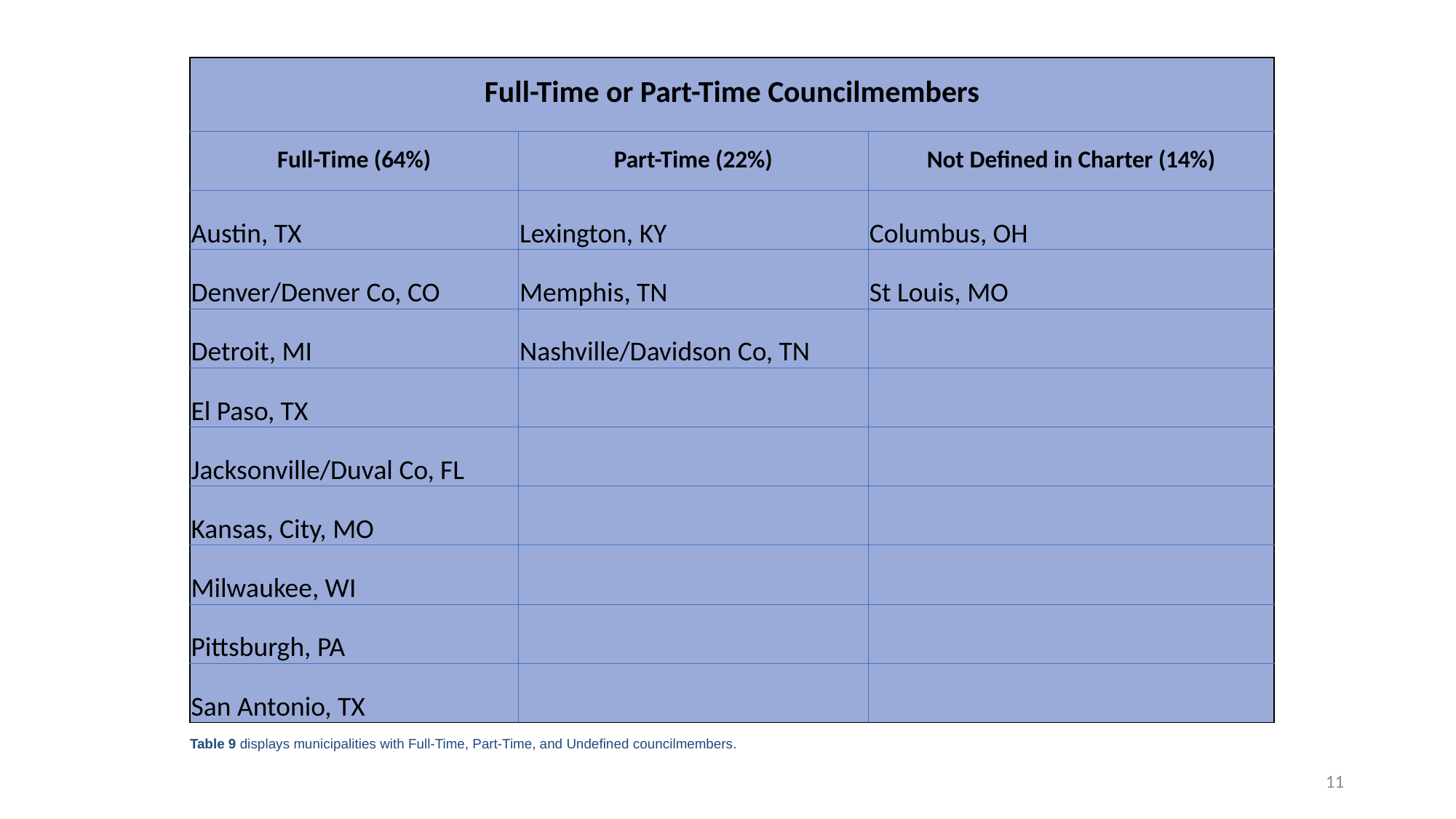

| Full-Time or Part-Time Councilmembers |  |  |
| --- | --- | --- |
| Full-Time (64%) | Part-Time (22%) | Not Defined in Charter (14%) |
| Austin, TX | Lexington, KY | Columbus, OH |
| Denver/Denver Co, CO | Memphis, TN | St Louis, MO |
| Detroit, MI | Nashville/Davidson Co, TN |  |
| El Paso, TX |  |  |
| Jacksonville/Duval Co, FL |  |  |
| Kansas, City, MO |  |  |
| Milwaukee, WI |  |  |
| Pittsburgh, PA |  |  |
| San Antonio, TX |  |  |
Table 9 displays municipalities with Full-Time, Part-Time, and Undefined councilmembers.
11